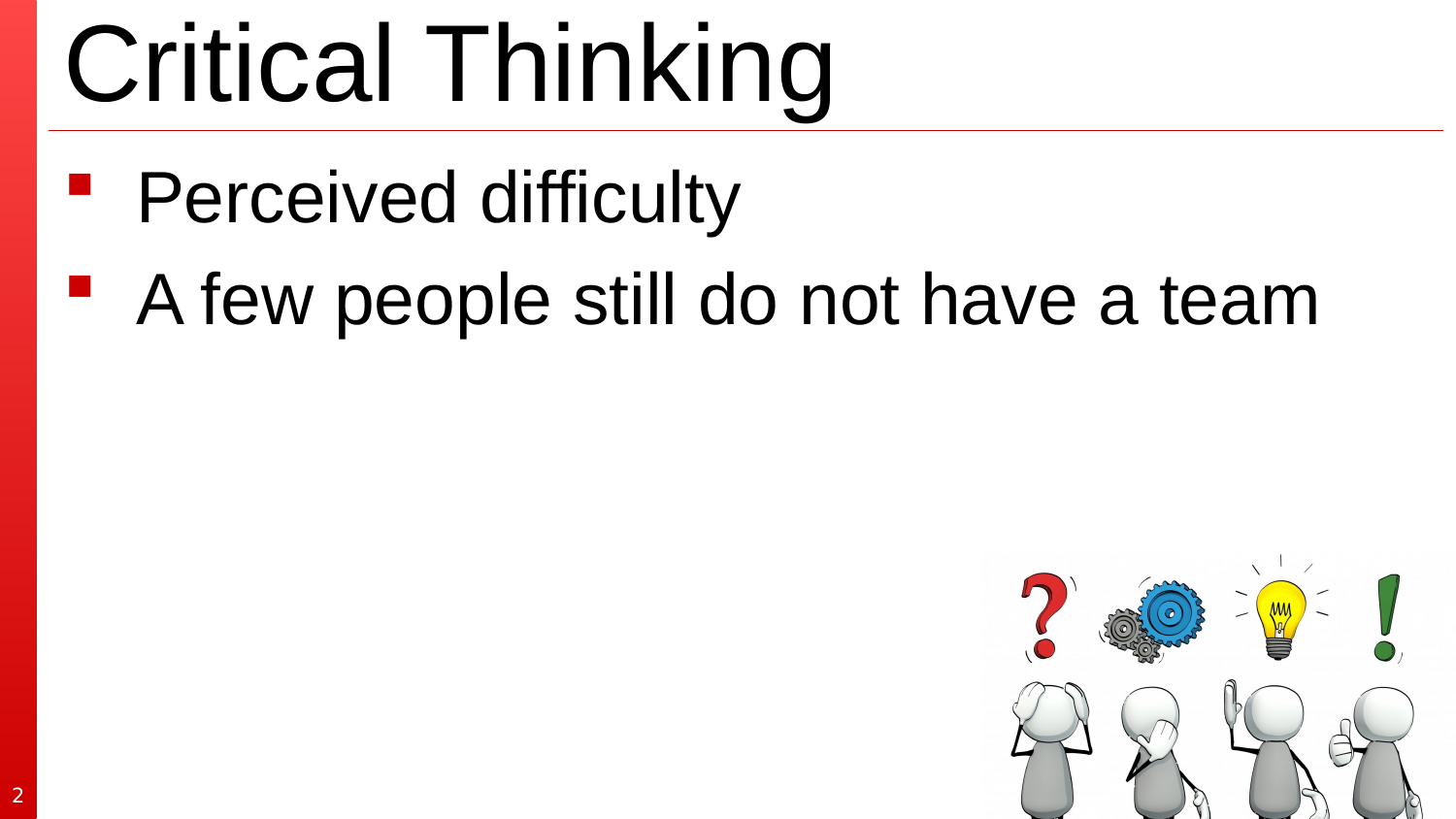

Perceived difficulty
A few people still do not have a team
2